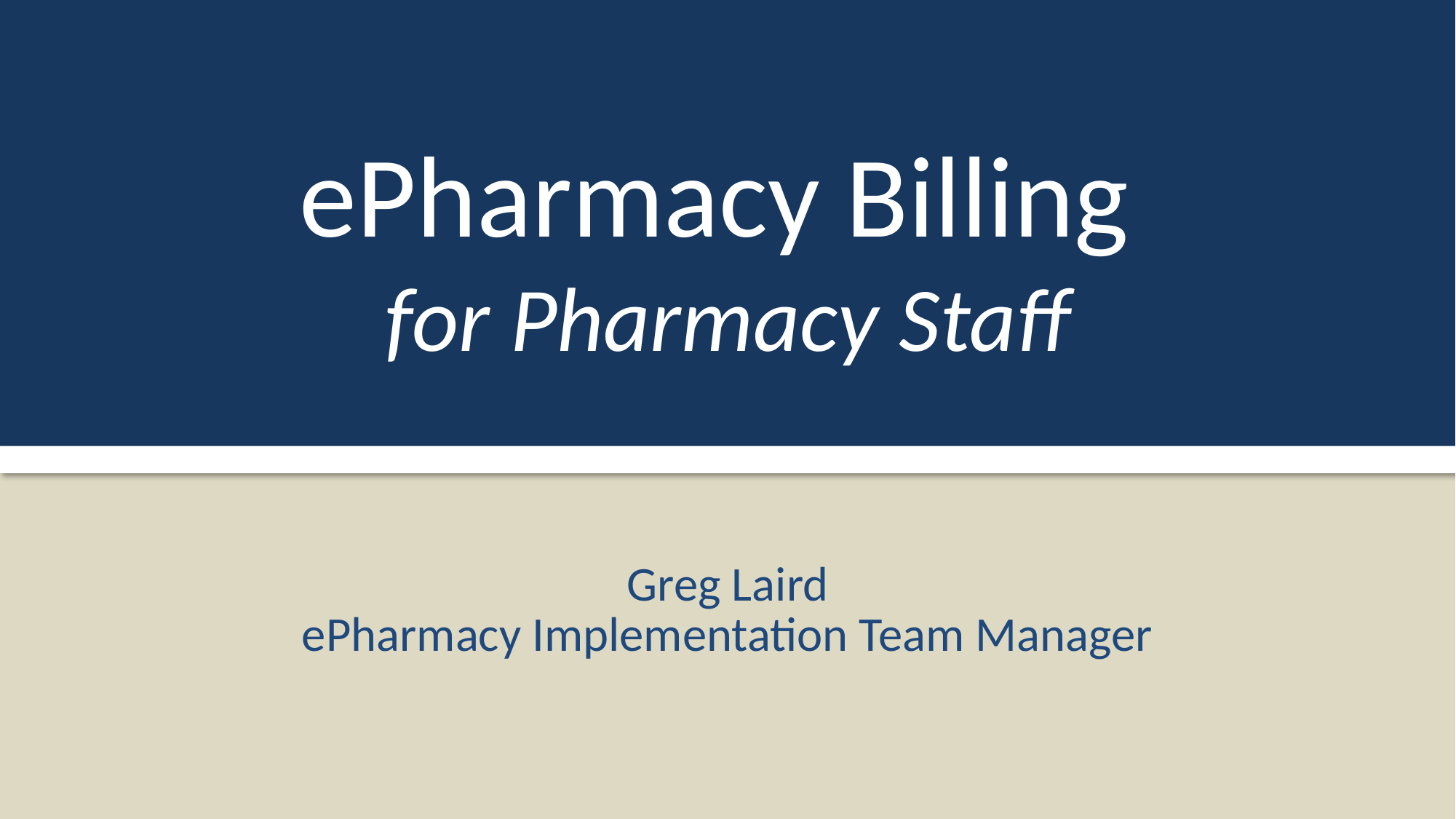

# ePharmacy Billing for Pharmacy Staff

Greg Laird
ePharmacy Implementation Team Manager